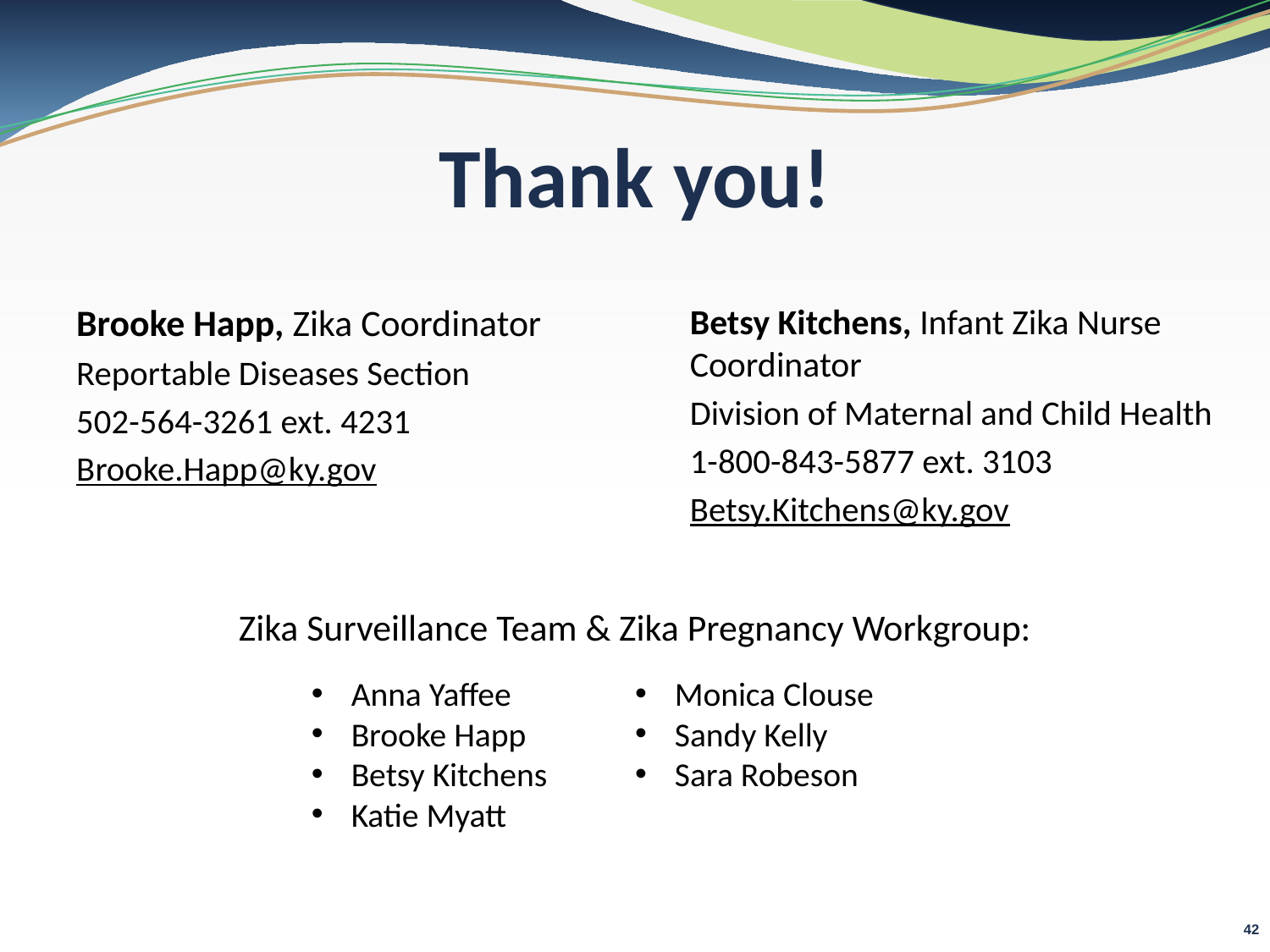

# Thank you!
Brooke Happ, Zika Coordinator
Reportable Diseases Section
502-564-3261 ext. 4231
Brooke.Happ@ky.gov

Betsy Kitchens, Infant Zika Nurse Coordinator
Division of Maternal and Child Health
1-800-843-5877 ext. 3103
Betsy.Kitchens@ky.gov

Zika Surveillance Team & Zika Pregnancy Workgroup:

Anna Yaffee
Brooke Happ
Betsy Kitchens
Katie Myatt

Kim Porter
Monica Clouse
Sandy Kelly
Sara Robeson